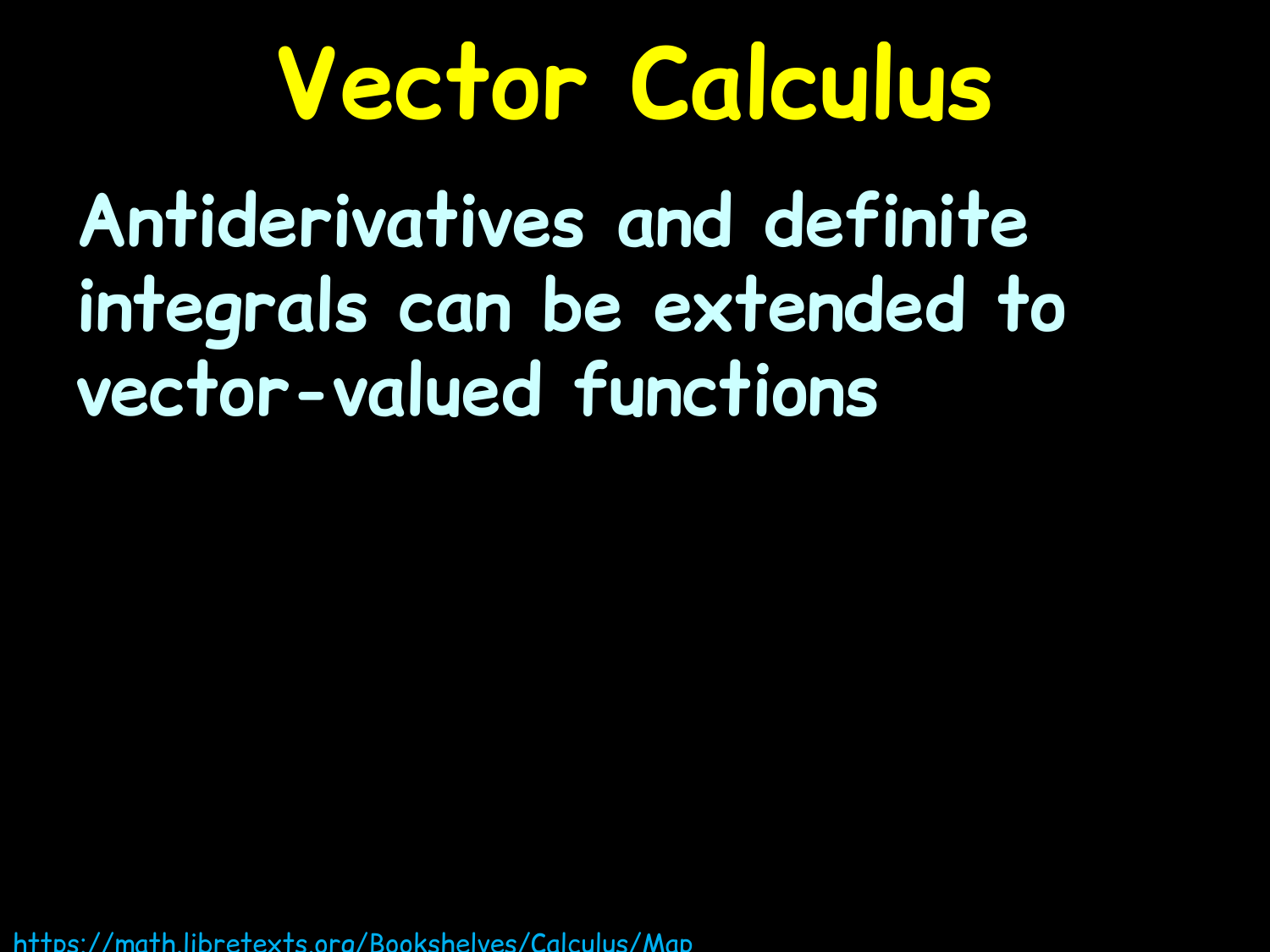

# Vector Calculus
Antiderivatives and definite integrals can be extended to vector-valued functions
https://math.libretexts.org/Bookshelves/Calculus/Map%3A_Calculus__Early_Transcendentals_(Stewart)/13%3A_Vector_Functions/13.01%3A_Vector_Functions_and_Space_Curves